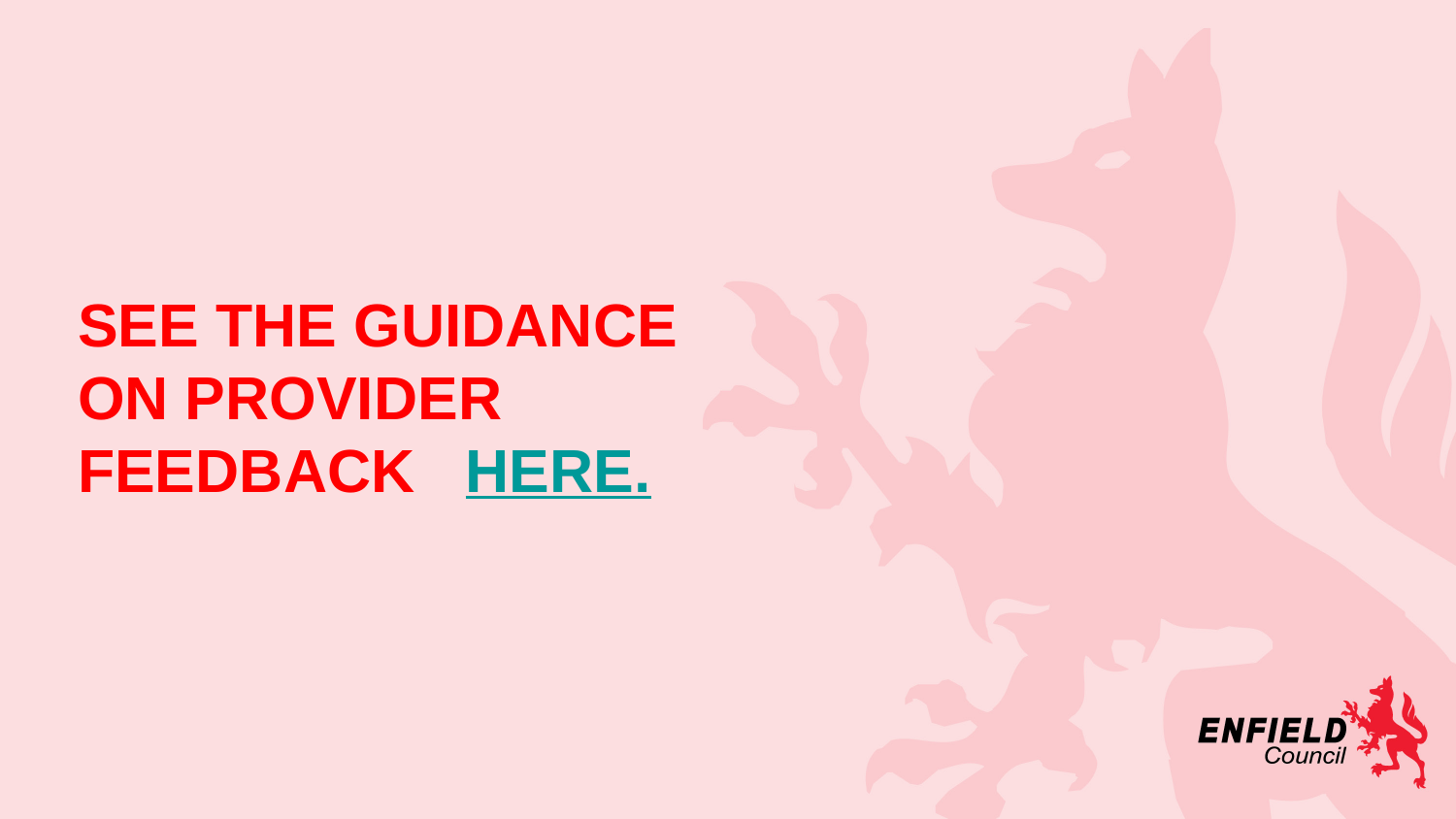

# See the Guidance on Provider Feedback   here.